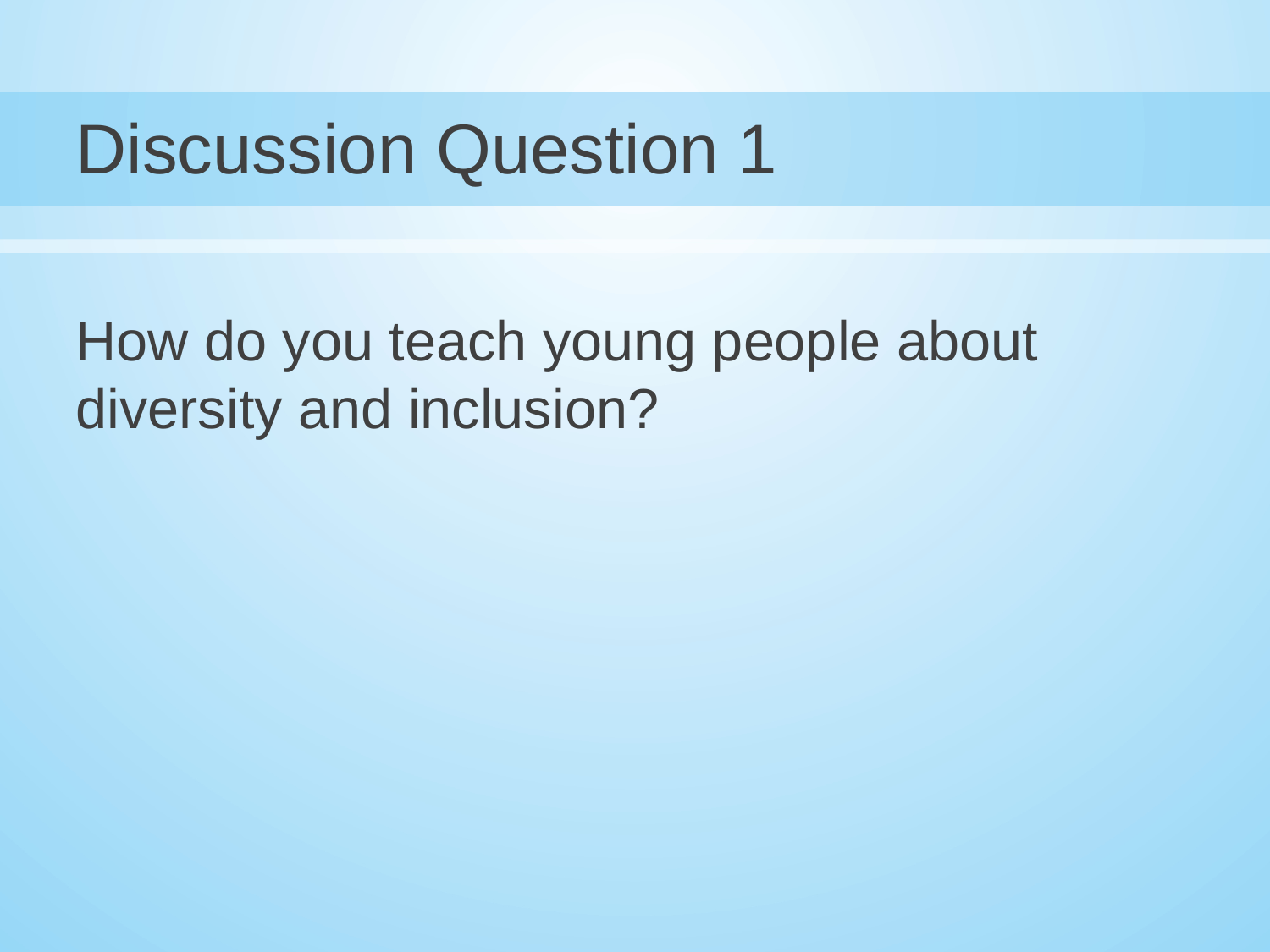

# Discussion Question 1
How do you teach young people about diversity and inclusion?